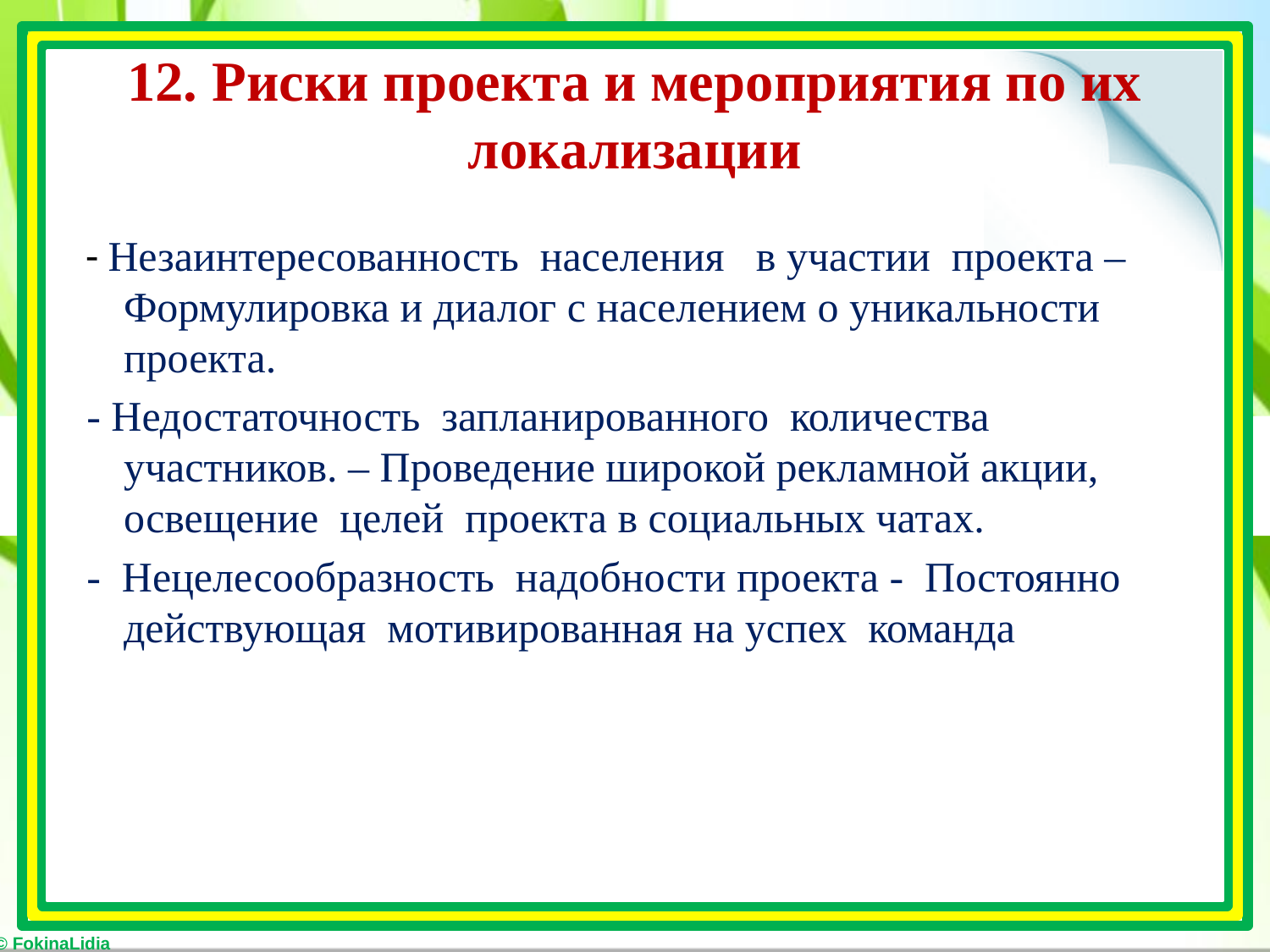

# 12. Риски проекта и мероприятия по их локализации
 - Незаинтересованность  населения   в участии  проекта – Формулировка и диалог с населением о уникальности проекта.
 - Недостаточность  запланированного  количества участников. – Проведение широкой рекламной акции, освещение  целей  проекта в социальных чатах.
 -  Нецелесообразность  надобности проекта -  Постоянно действующая  мотивированная на успех  команда